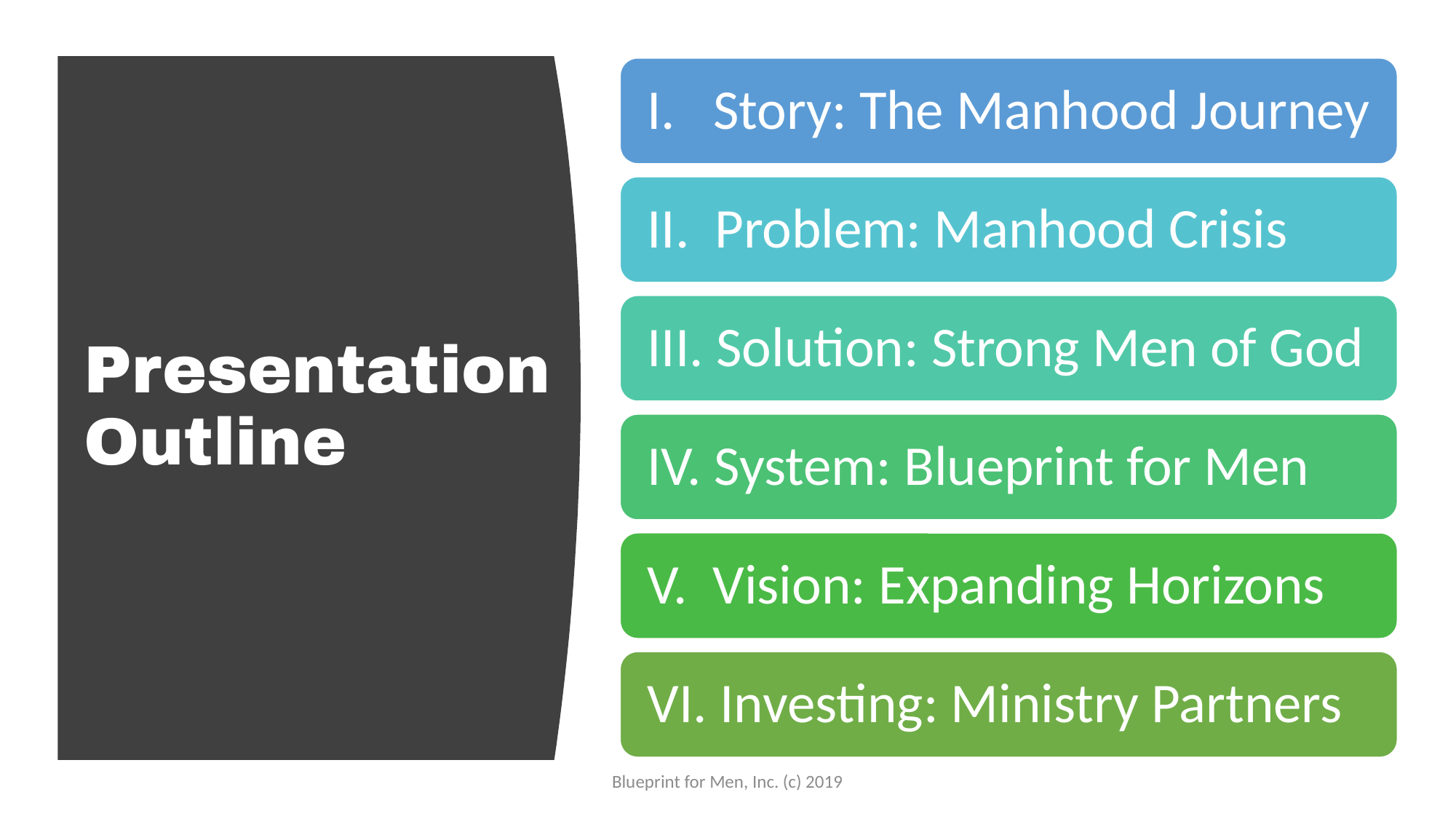

I.   Story: The Manhood Journey
II.  Problem: Manhood Crisis
III. Solution: Strong Men of God
IV. System: Blueprint for Men
V.  Vision: Expanding Horizons
VI. Investing: Ministry Partners

# Presentation Outline
Blueprint for Men, Inc. (c) 2019